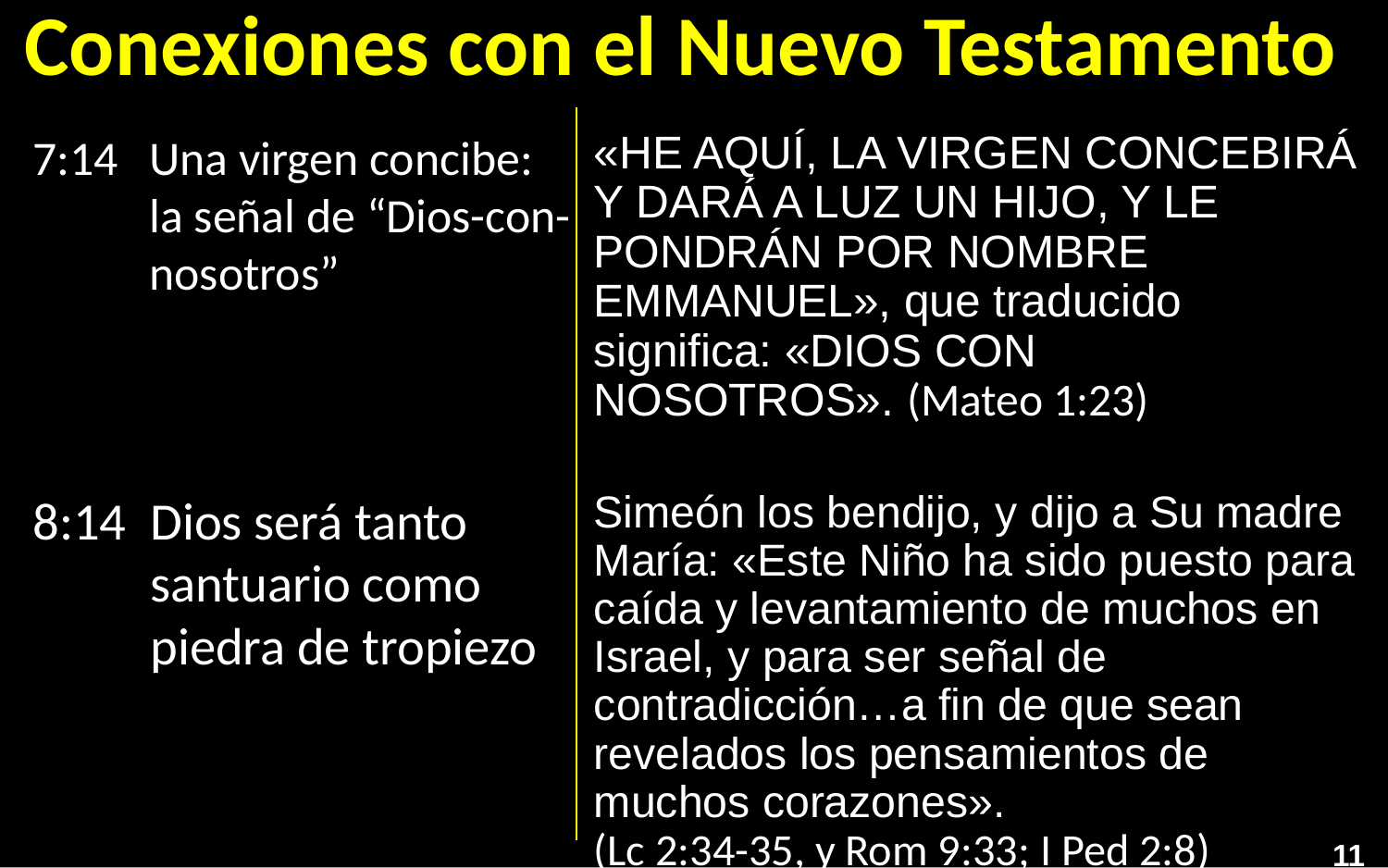

# Conexiones con el Nuevo Testamento
7:14 	Una virgen concibe: la señal de “Dios-con-nosotros”

«HE AQUÍ, LA VIRGEN CONCEBIRÁ Y DARÁ A LUZ UN HIJO, Y LE PONDRÁN POR NOMBRE EMMANUEL», que traducido significa: «DIOS CON NOSOTROS». (Mateo 1:23)

8:14 	Dios será tanto santuario como piedra de tropiezo

Simeón los bendijo, y dijo a Su madre María: «Este Niño ha sido puesto para caída y levantamiento de muchos en Israel, y para ser señal de contradicción…a fin de que sean revelados los pensamientos de muchos corazones». 
(Lc 2:34-35, y Rom 9:33; I Ped 2:8)

11